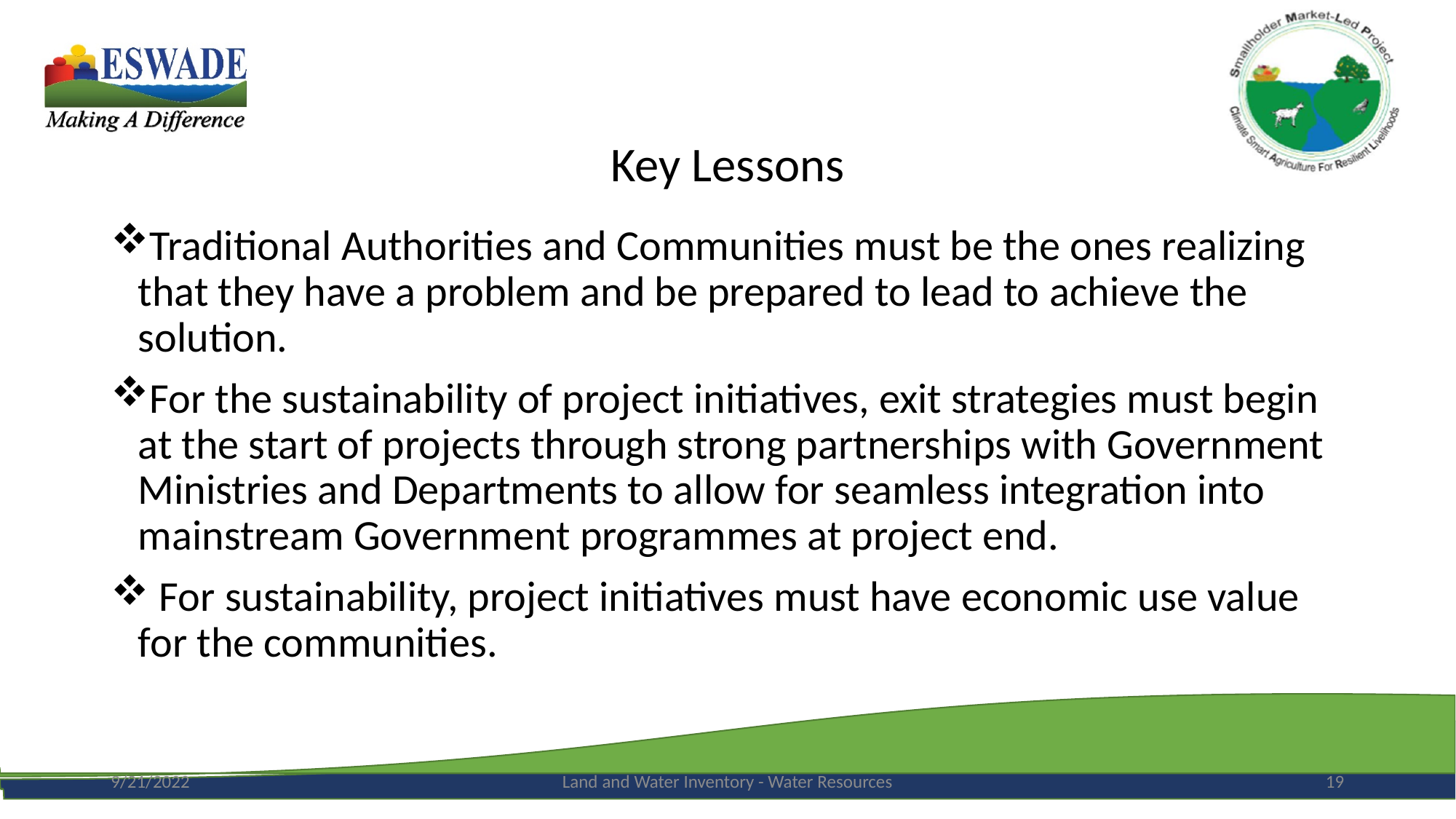

# Key Lessons
Traditional Authorities and Communities must be the ones realizing that they have a problem and be prepared to lead to achieve the solution.
For the sustainability of project initiatives, exit strategies must begin at the start of projects through strong partnerships with Government Ministries and Departments to allow for seamless integration into mainstream Government programmes at project end.
 For sustainability, project initiatives must have economic use value for the communities.

9/21/2022
Land and Water Inventory - Water Resources
19